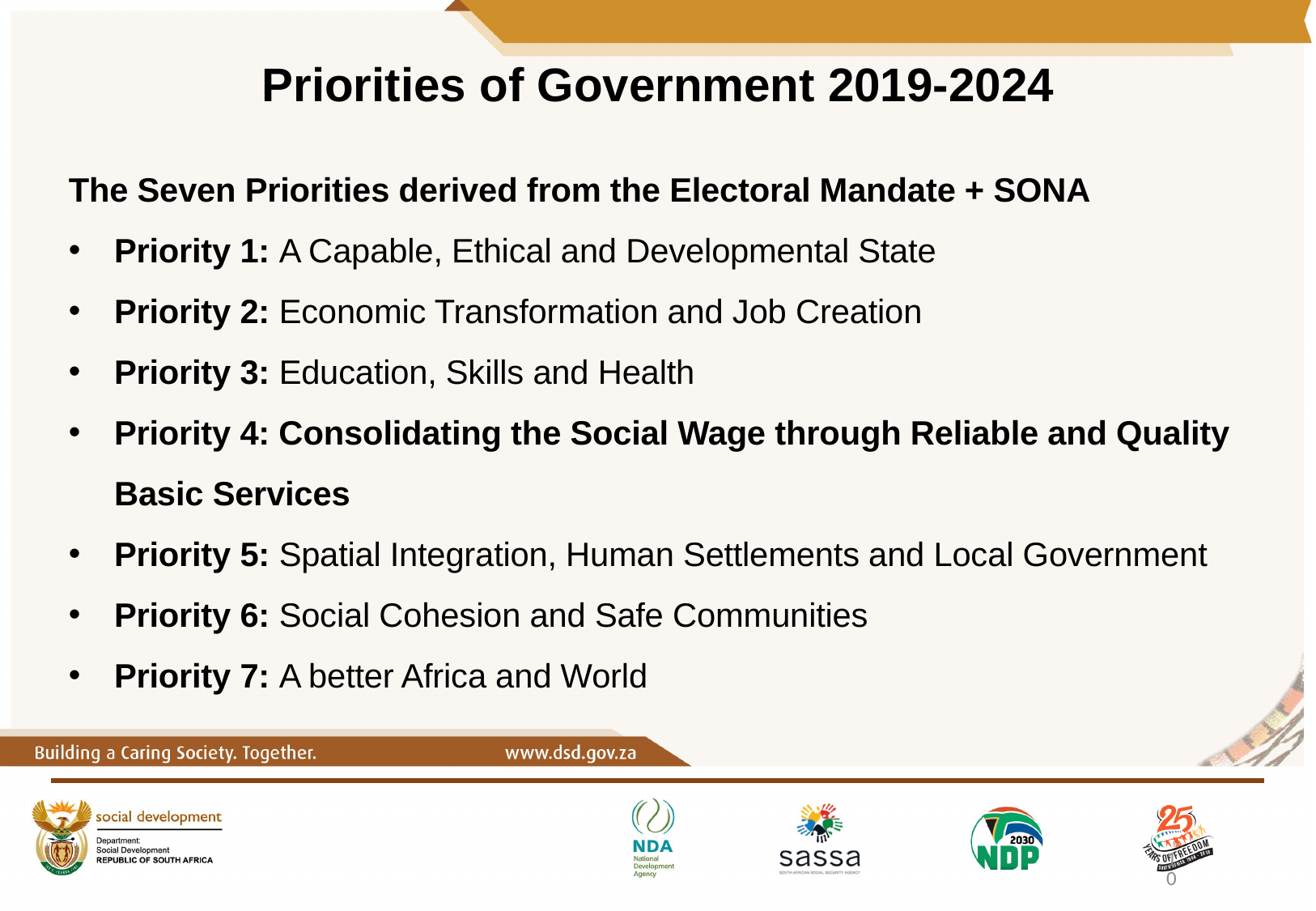

# Priorities of Government 2019-2024
The Seven Priorities derived from the Electoral Mandate + SONA
Priority 1: A Capable, Ethical and Developmental State
Priority 2: Economic Transformation and Job Creation
Priority 3: Education, Skills and Health
Priority 4: Consolidating the Social Wage through Reliable and Quality Basic Services
Priority 5: Spatial Integration, Human Settlements and Local Government
Priority 6: Social Cohesion and Safe Communities
Priority 7: A better Africa and World

10